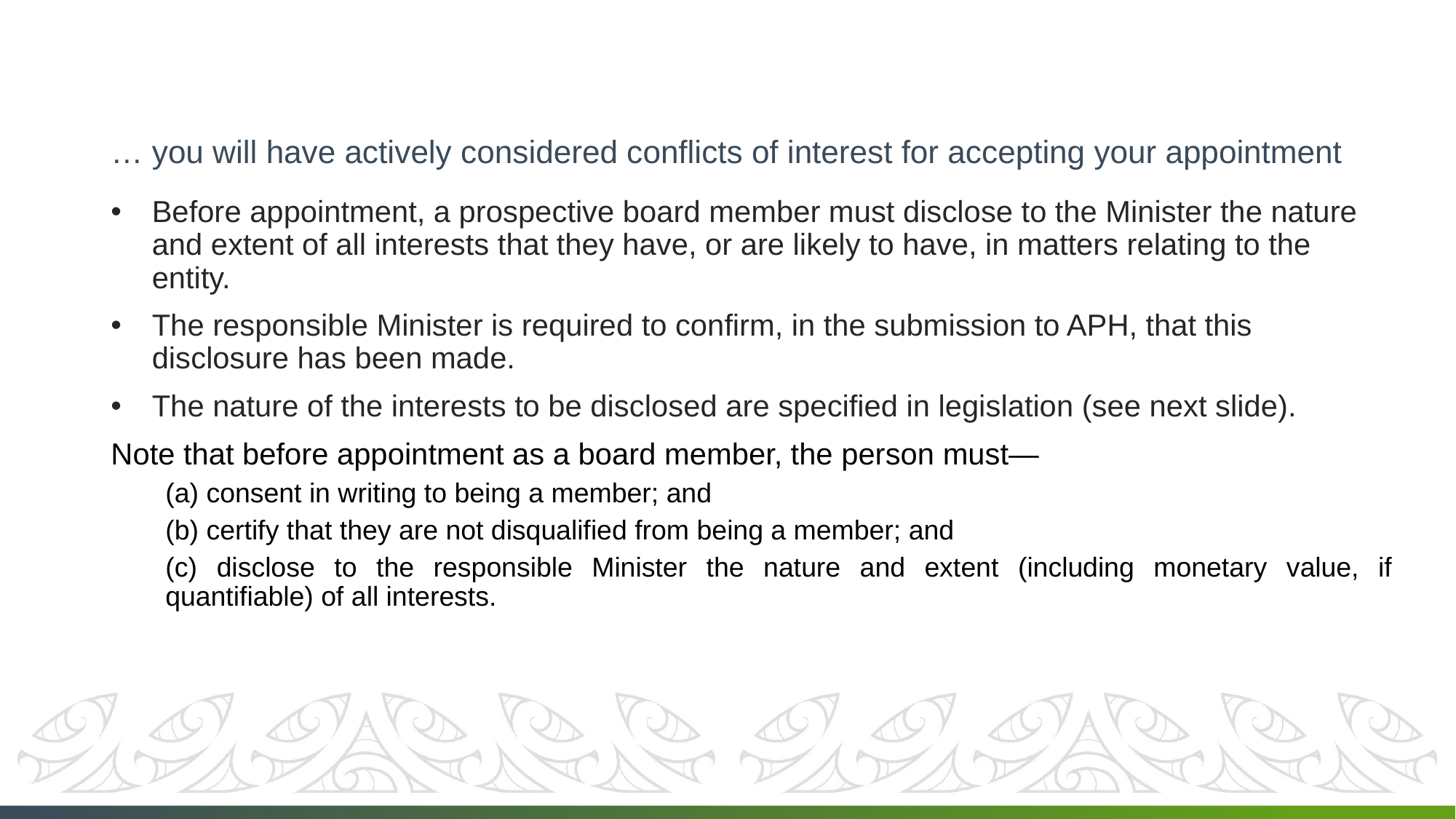

# … you will have actively considered conflicts of interest for accepting your appointment
Before appointment, a prospective board member must disclose to the Minister the nature and extent of all interests that they have, or are likely to have, in matters relating to the entity.
The responsible Minister is required to confirm, in the submission to APH, that this disclosure has been made.
The nature of the interests to be disclosed are specified in legislation (see next slide).
Note that before appointment as a board member, the person must—
(a) consent in writing to being a member; and
(b) certify that they are not disqualified from being a member; and
(c) disclose to the responsible Minister the nature and extent (including monetary value, if quantifiable) of all interests.